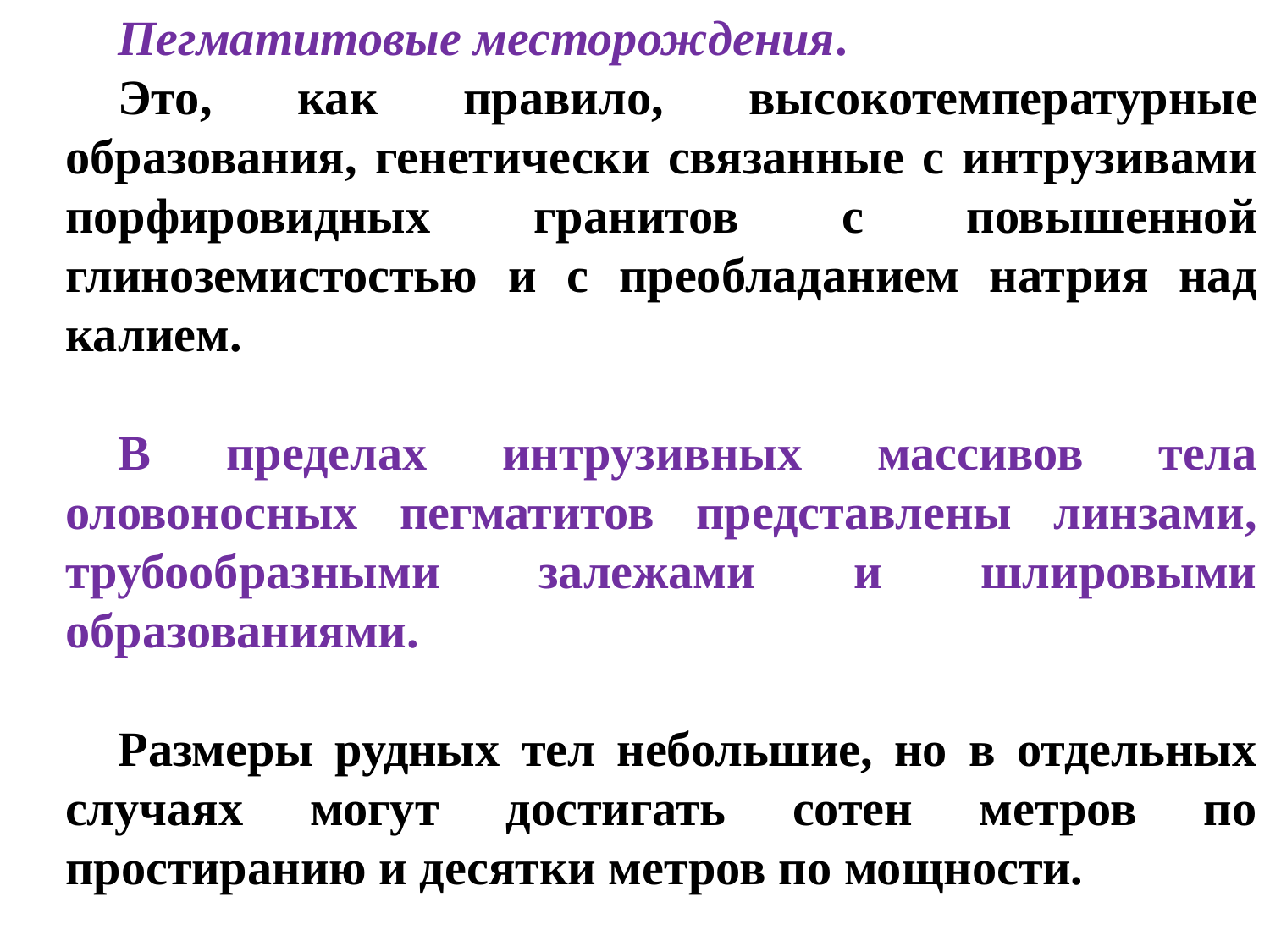

Пегматитовые месторождения.
Это, как правило, высокотемпературные образования, генетически связанные с интрузивами порфировидных гранитов с повышенной глиноземистостью и с преобладанием натрия над калием.

В пределах интрузивных массивов тела оловоносных пегматитов представлены линзами, трубообразными залежами и шлировыми образованиями.

Размеры рудных тел небольшие, но в отдельных случаях могут достигать сотен метров по простиранию и десятки метров по мощности.